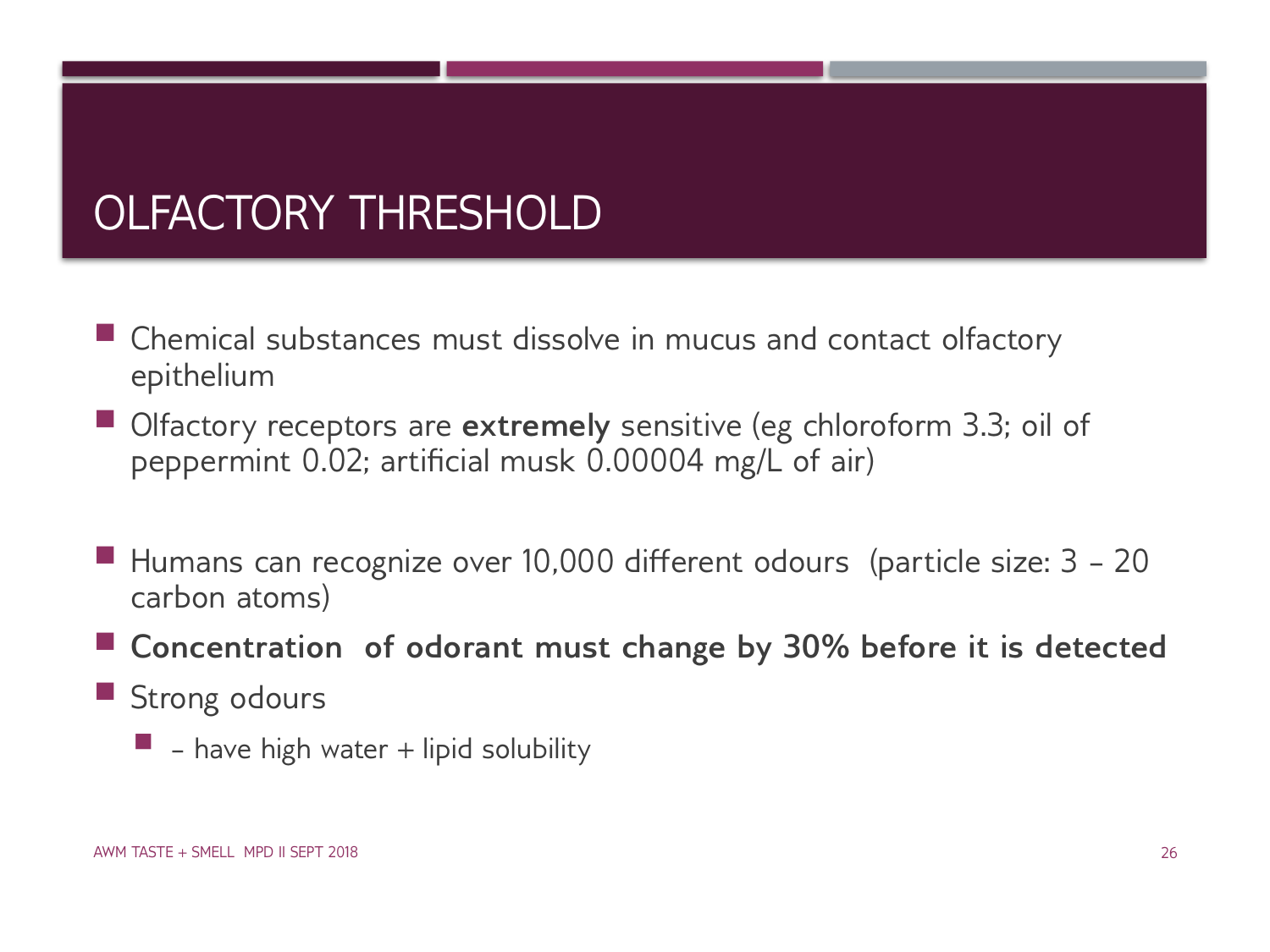

# Olfactory Threshold
Chemical substances must dissolve in mucus and contact olfactory epithelium
Olfactory receptors are extremely sensitive (eg chloroform 3.3; oil of peppermint 0.02; artificial musk 0.00004 mg/L of air)

Humans can recognize over 10,000 different odours  (particle size: 3 – 20 carbon atoms)
Concentration  of odorant must change by 30% before it is detected
Strong odours
– have high water + lipid solubility
awm Taste + Smell  MPD II Sept 2018
26